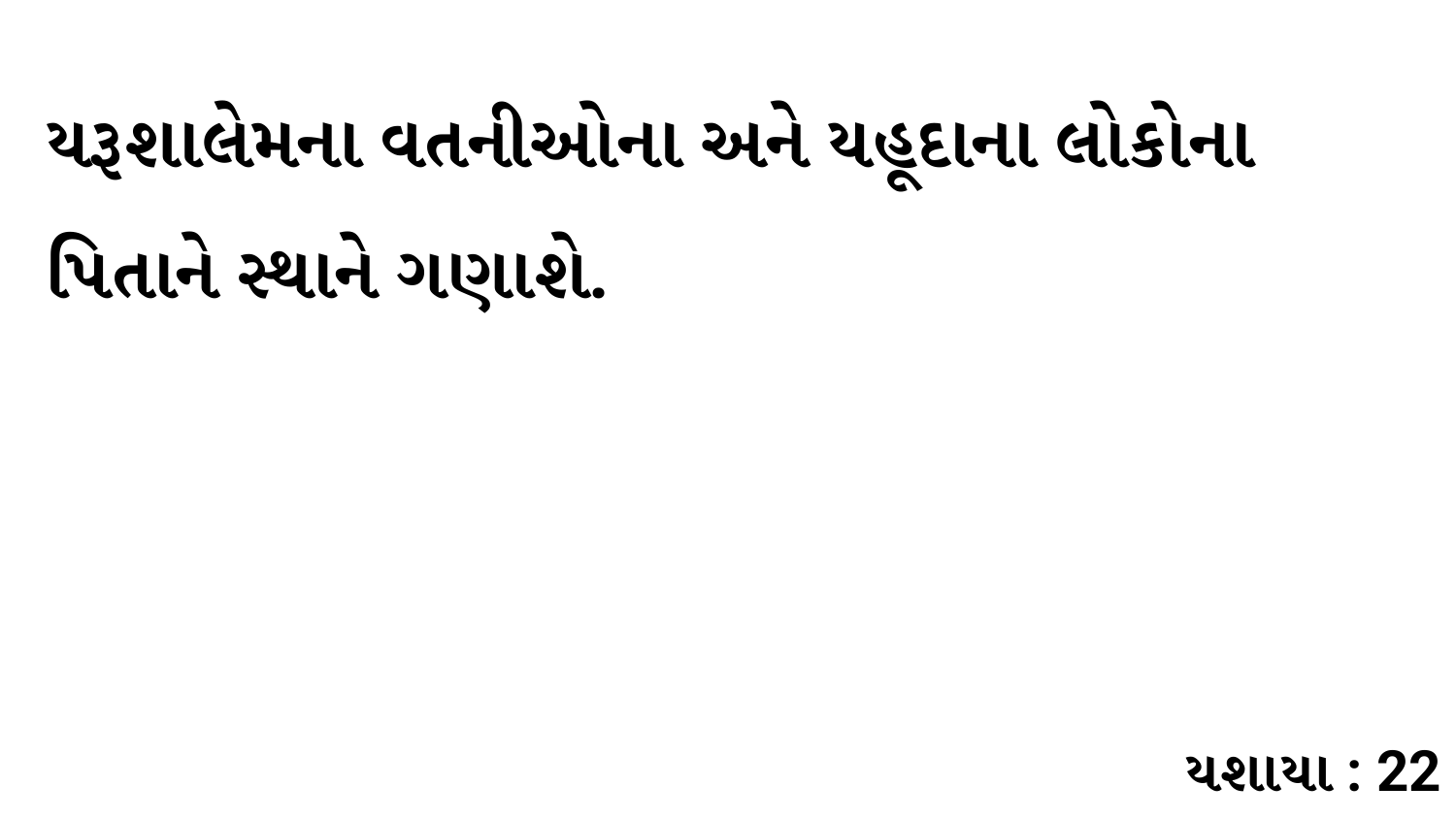

યરૂશાલેમના વતનીઓના અને યહૂદાના લોકોના પિતાને સ્થાને ગણાશે.
યશાયા : 22